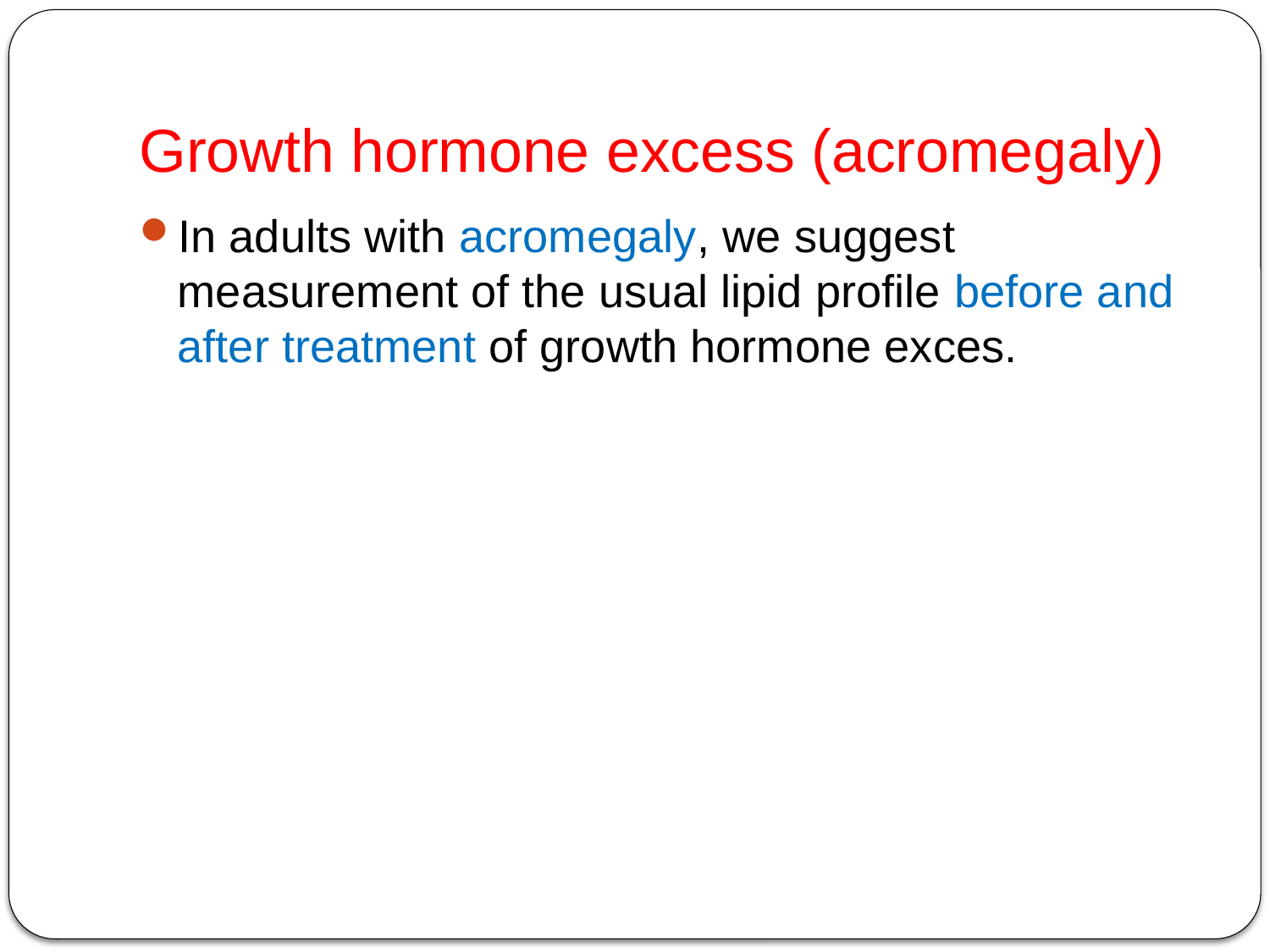

# Growth hormone excess (acromegaly)
In adults with acromegaly, we suggest measurement of the usual lipid profile before and after treatment of growth hormone exces.